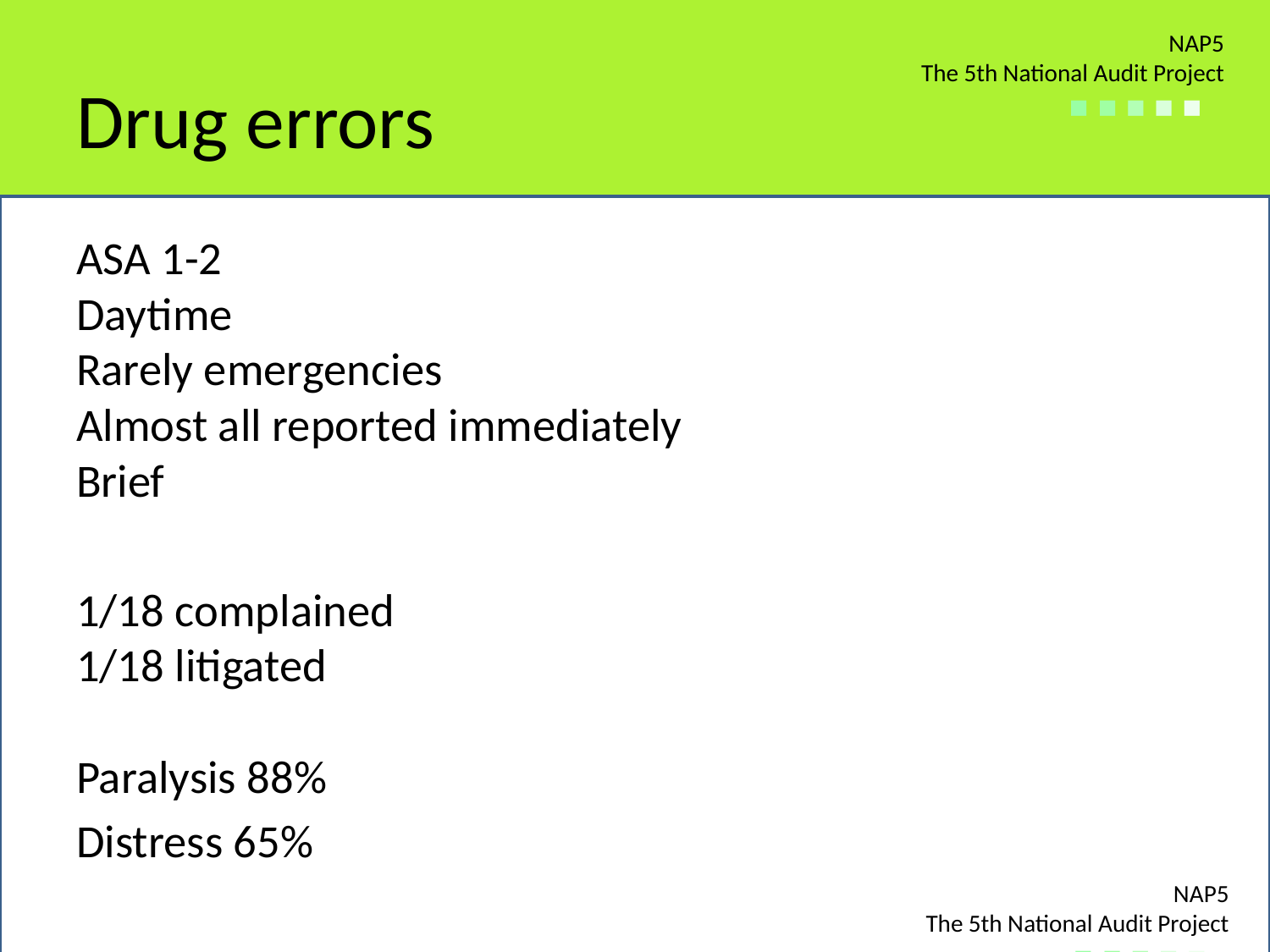

# Drug errors
ASA 1-2
Daytime
Rarely emergencies
Almost all reported immediately
Brief

1/18 complained
1/18 litigated
Paralysis 88%
Distress 65%